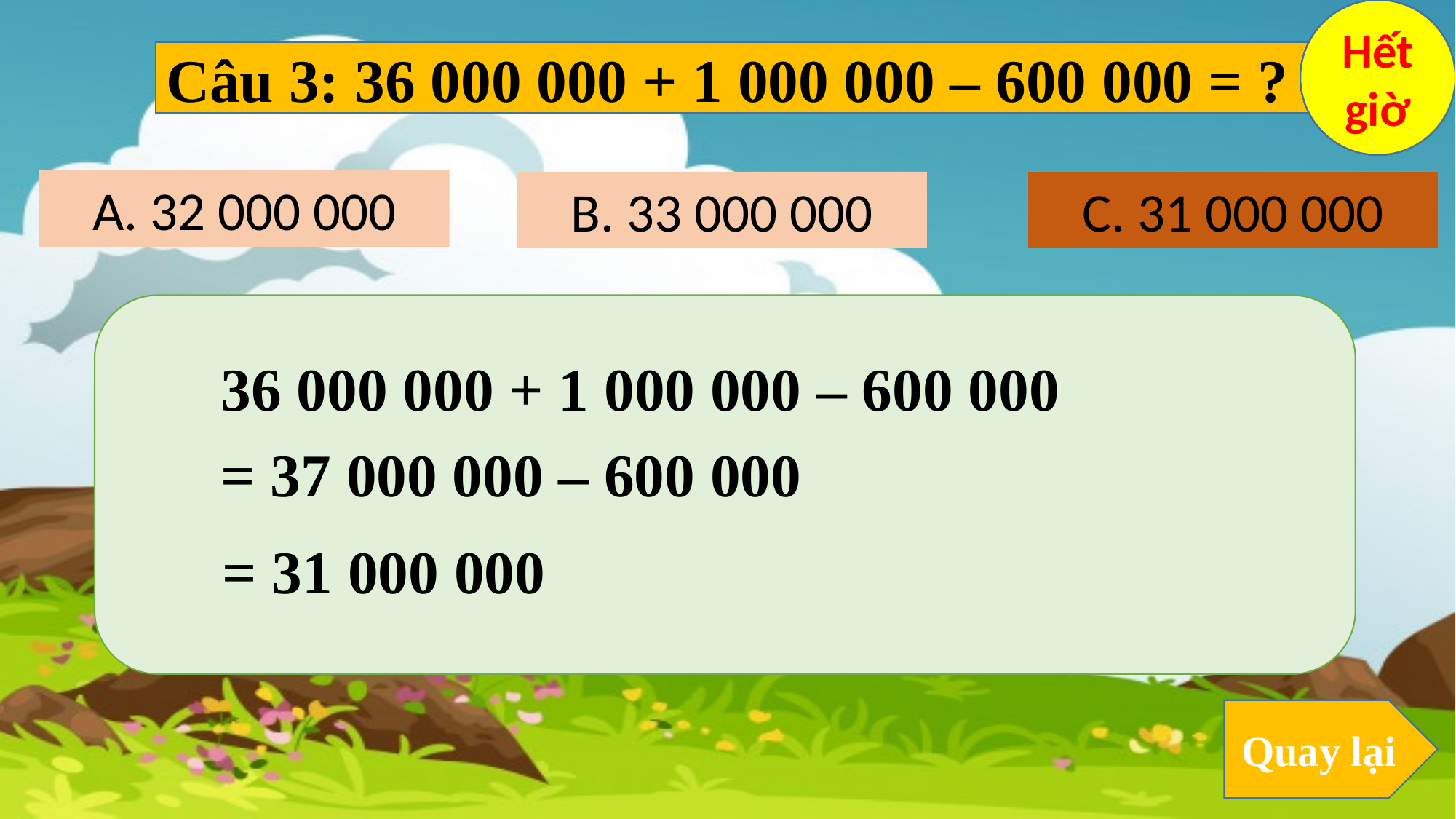

10
9
8
7
6
5
4
3
2
1
Hết giờ
Câu 3: 36 000 000 + 1 000 000 – 600 000 = ?
A. 32 000 000
B. 33 000 000
C. 31 000 000
C. 31 000 000

36 000 000 + 1 000 000 – 600 000
= 37 000 000 – 600 000
= 31 000 000
Quay lại